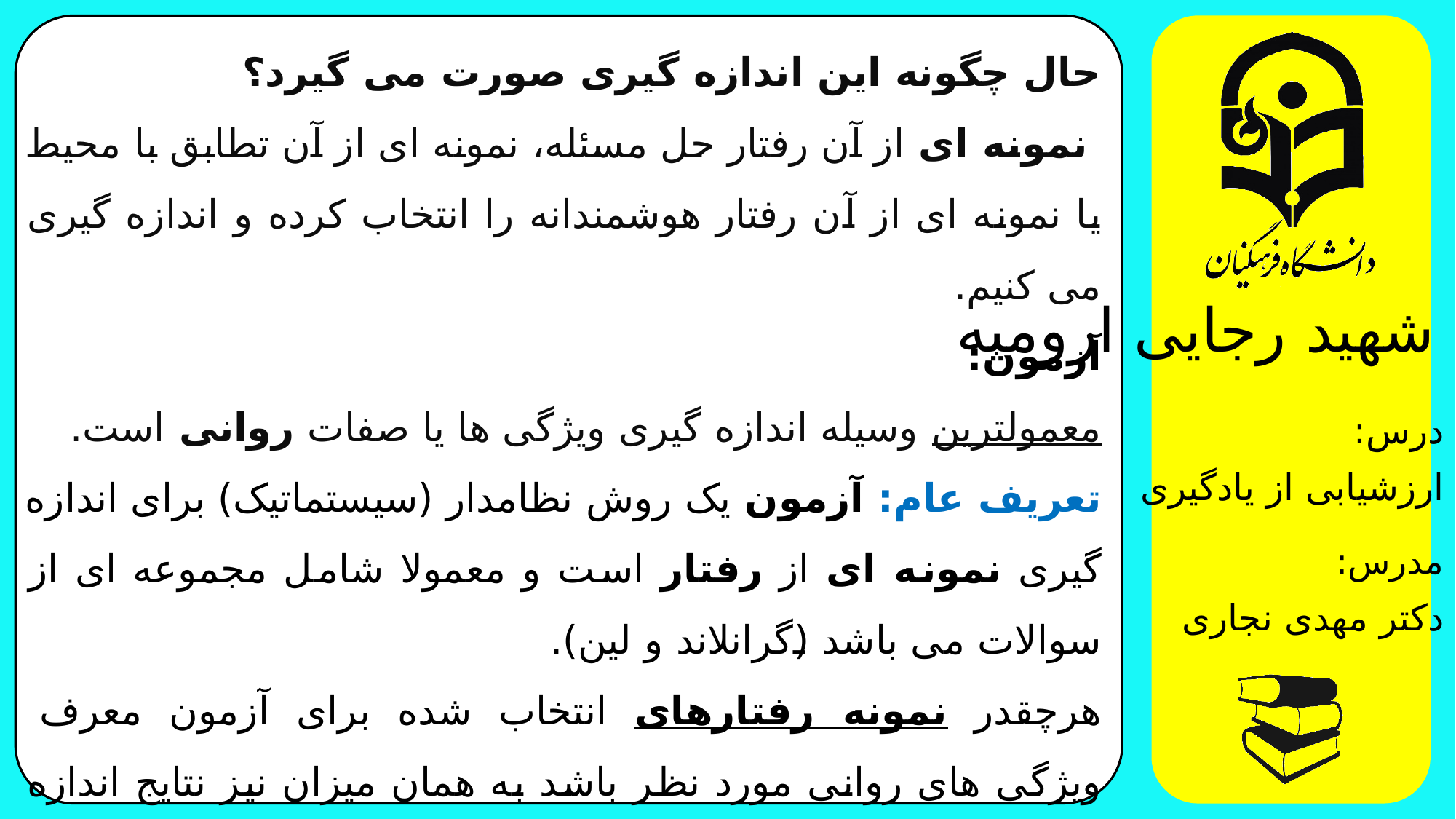

حال چگونه این اندازه گیری صورت می گیرد؟
 نمونه ای از آن رفتار حل مسئله، نمونه ای از آن تطابق با محیط یا نمونه ای از آن رفتار هوشمندانه را انتخاب کرده و اندازه گیری می کنیم.
آزمون:
معمولترین وسیله اندازه گیری ویژگی ها یا صفات روانی است.
تعریف عام: آزمون یک روش نظامدار (سیستماتیک) برای اندازه گیری نمونه ای از رفتار است و معمولا شامل مجموعه ای از سوالات می باشد (گرانلاند و لین).
هرچقدر نمونه رفتارهای انتخاب شده برای آزمون معرف ویژگی های روانی مورد نظر باشد به همان میزان نیز نتایج اندازه گیری دقیق و قابل اعتماد هستند.
نکته: نمونه ی معرف باید انعکاسی از ویژگی های کل باشد.